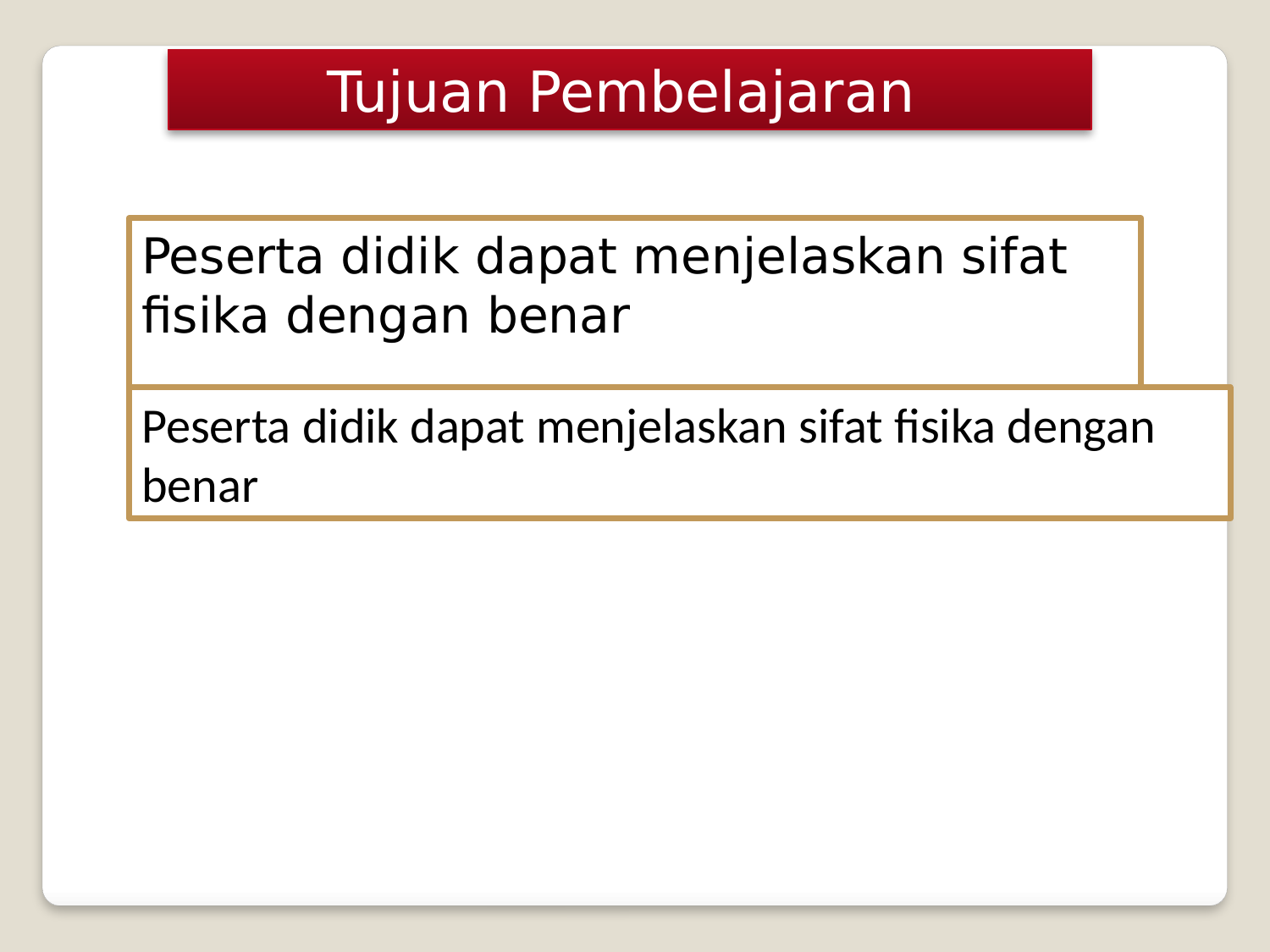

Tujuan Pembelajaran
Peserta didik dapat menjelaskan sifat fisika dengan benar

Peserta didik dapat menjelaskan sifat fisika dengan benar